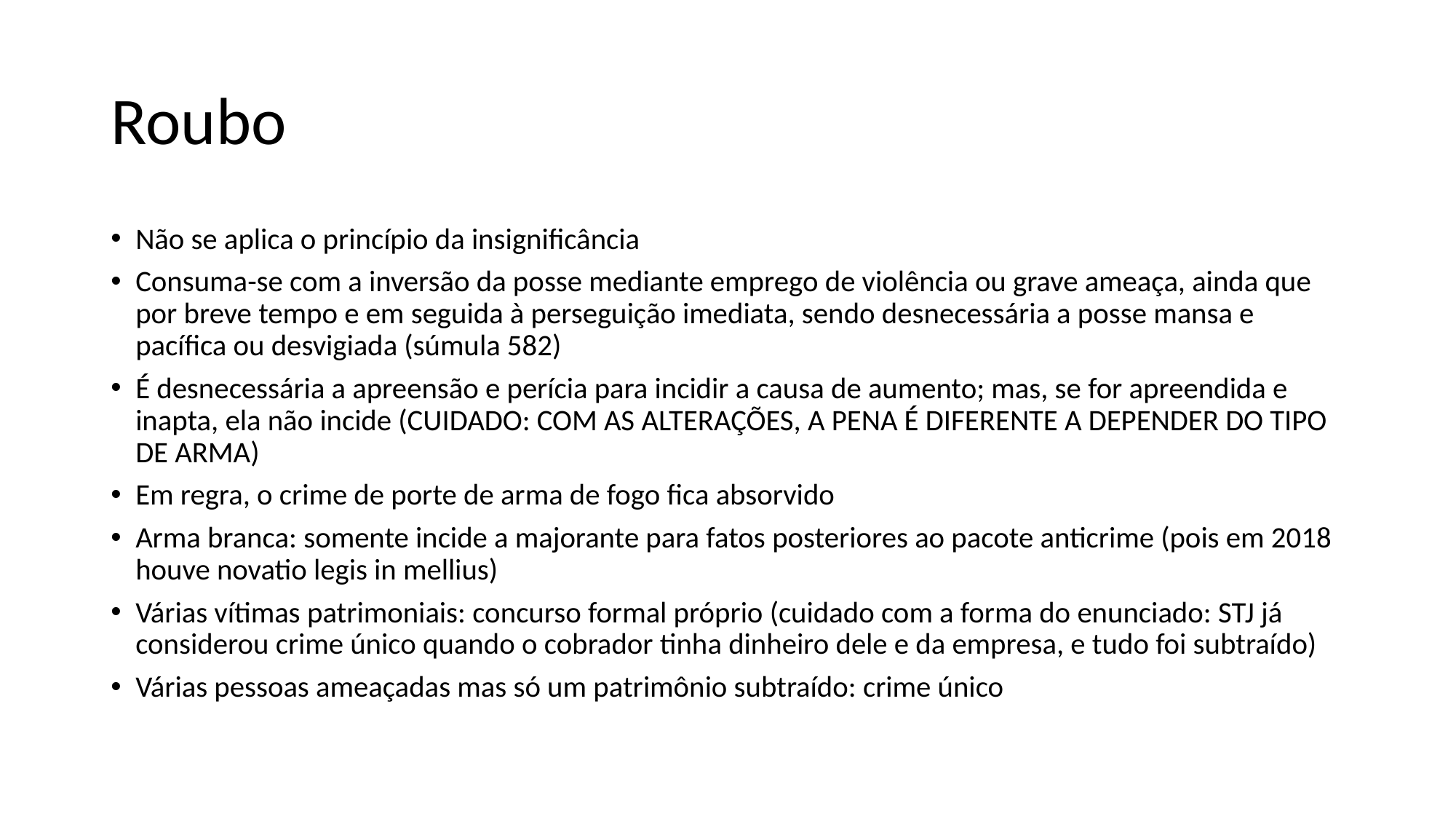

# Roubo
Não se aplica o princípio da insignificância
Consuma-se com a inversão da posse mediante emprego de violência ou grave ameaça, ainda que por breve tempo e em seguida à perseguição imediata, sendo desnecessária a posse mansa e pacífica ou desvigiada (súmula 582)
É desnecessária a apreensão e perícia para incidir a causa de aumento; mas, se for apreendida e inapta, ela não incide (CUIDADO: COM AS ALTERAÇÕES, A PENA É DIFERENTE A DEPENDER DO TIPO DE ARMA)
Em regra, o crime de porte de arma de fogo fica absorvido
Arma branca: somente incide a majorante para fatos posteriores ao pacote anticrime (pois em 2018 houve novatio legis in mellius)
Várias vítimas patrimoniais: concurso formal próprio (cuidado com a forma do enunciado: STJ já considerou crime único quando o cobrador tinha dinheiro dele e da empresa, e tudo foi subtraído)
Várias pessoas ameaçadas mas só um patrimônio subtraído: crime único